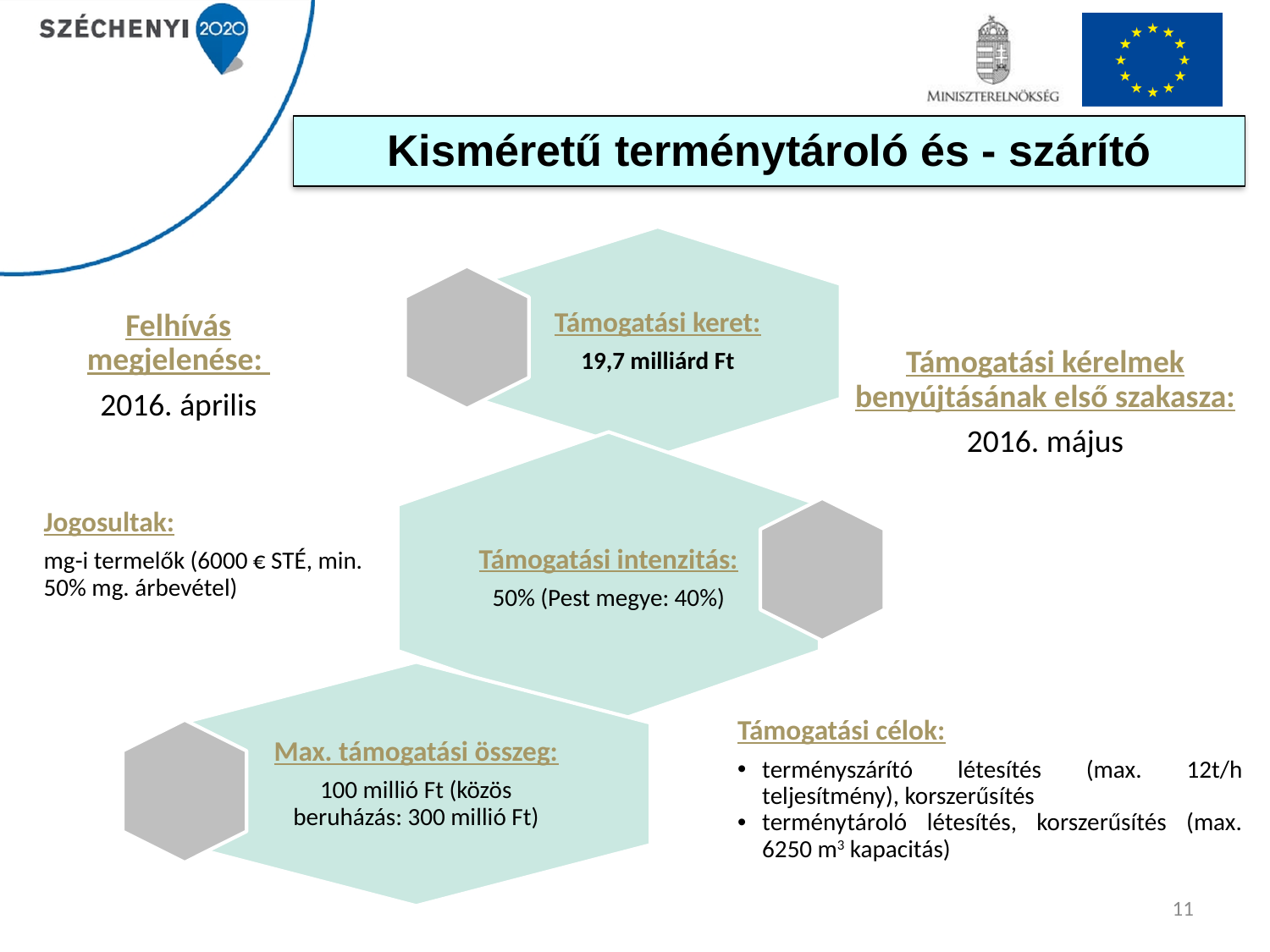

Kisméretű terménytároló és - szárító
Támogatási keret:
19,7 milliárd Ft
Támogatási kérelmek benyújtásának első szakasza:
2016. május

Támogatási intenzitás:
50% (Pest megye: 40%)
Jogosultak:
mg-i termelők (6000 € STÉ, min. 50% mg. árbevétel)

Max. támogatási összeg:
100 millió Ft (közös beruházás: 300 millió Ft)
Felhívás megjelenése:
2016. április

Támogatási célok:
terményszárító létesítés (max. 12t/h teljesítmény), korszerűsítés
terménytároló létesítés, korszerűsítés (max. 6250 m3 kapacitás)
11